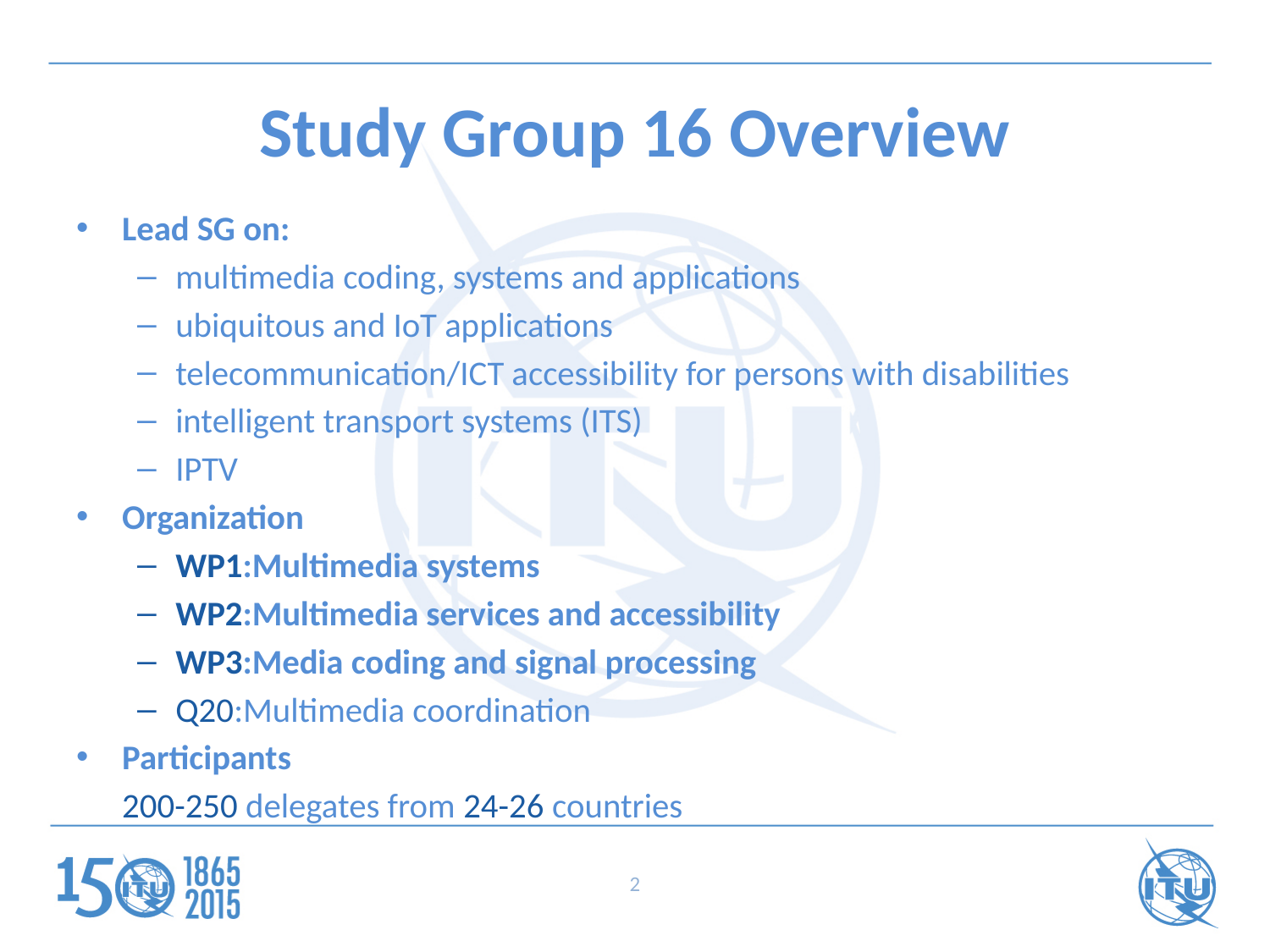

# Study Group 16 Overview
Lead SG on:
multimedia coding, systems and applications
ubiquitous and IoT applications
telecommunication/ICT accessibility for persons with disabilities
intelligent transport systems (ITS)
IPTV
Organization
WP1:Multimedia systems
WP2:Multimedia services and accessibility
WP3:Media coding and signal processing
Q20:Multimedia coordination
Participants
		200-250 delegates from 24-26 countries

2